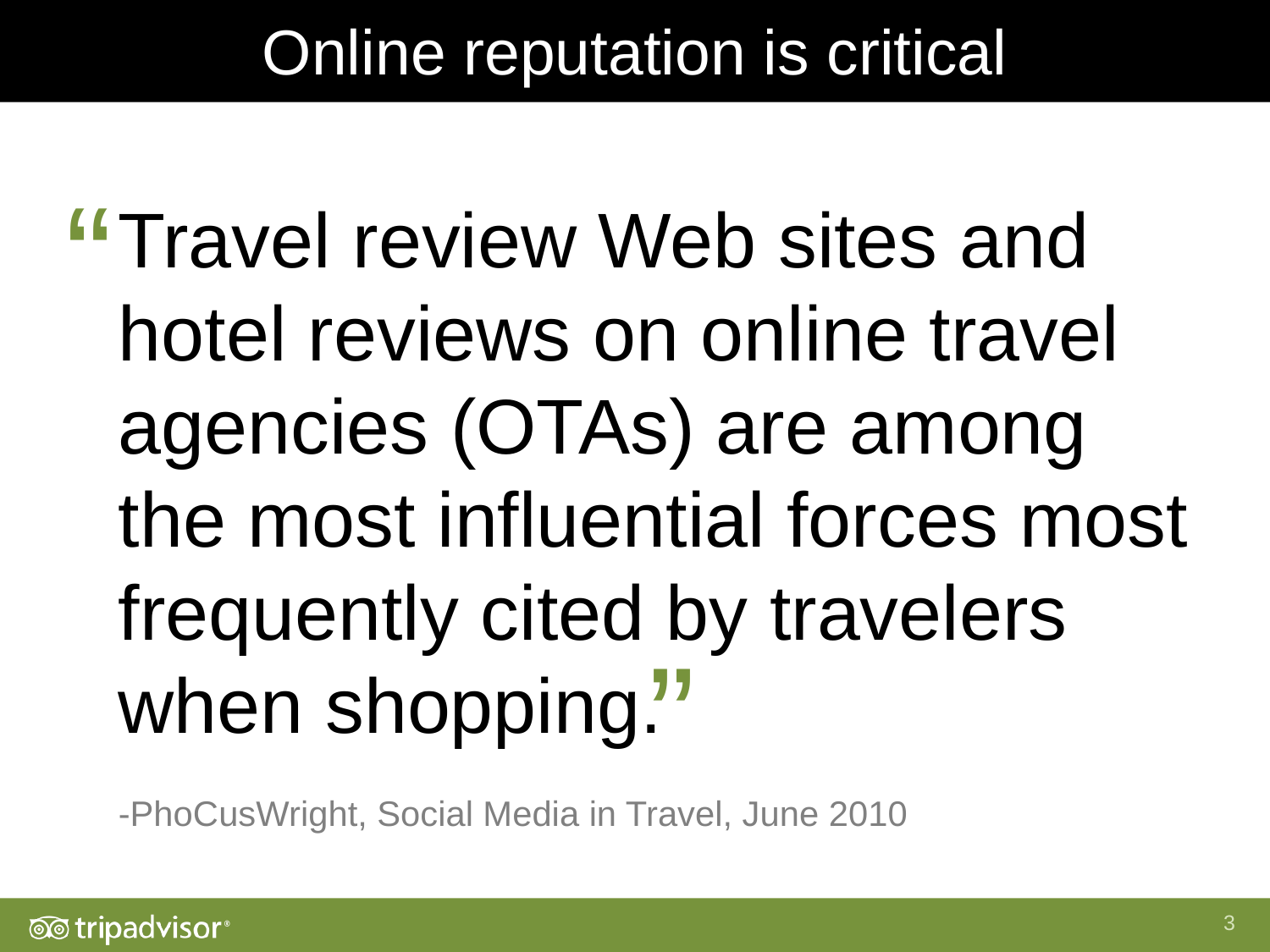

Online reputation is critical
“
Travel review Web sites and hotel reviews on online travel agencies (OTAs) are among the most influential forces most frequently cited by travelers when shopping.

-PhoCusWright, Social Media in Travel, June 2010
“